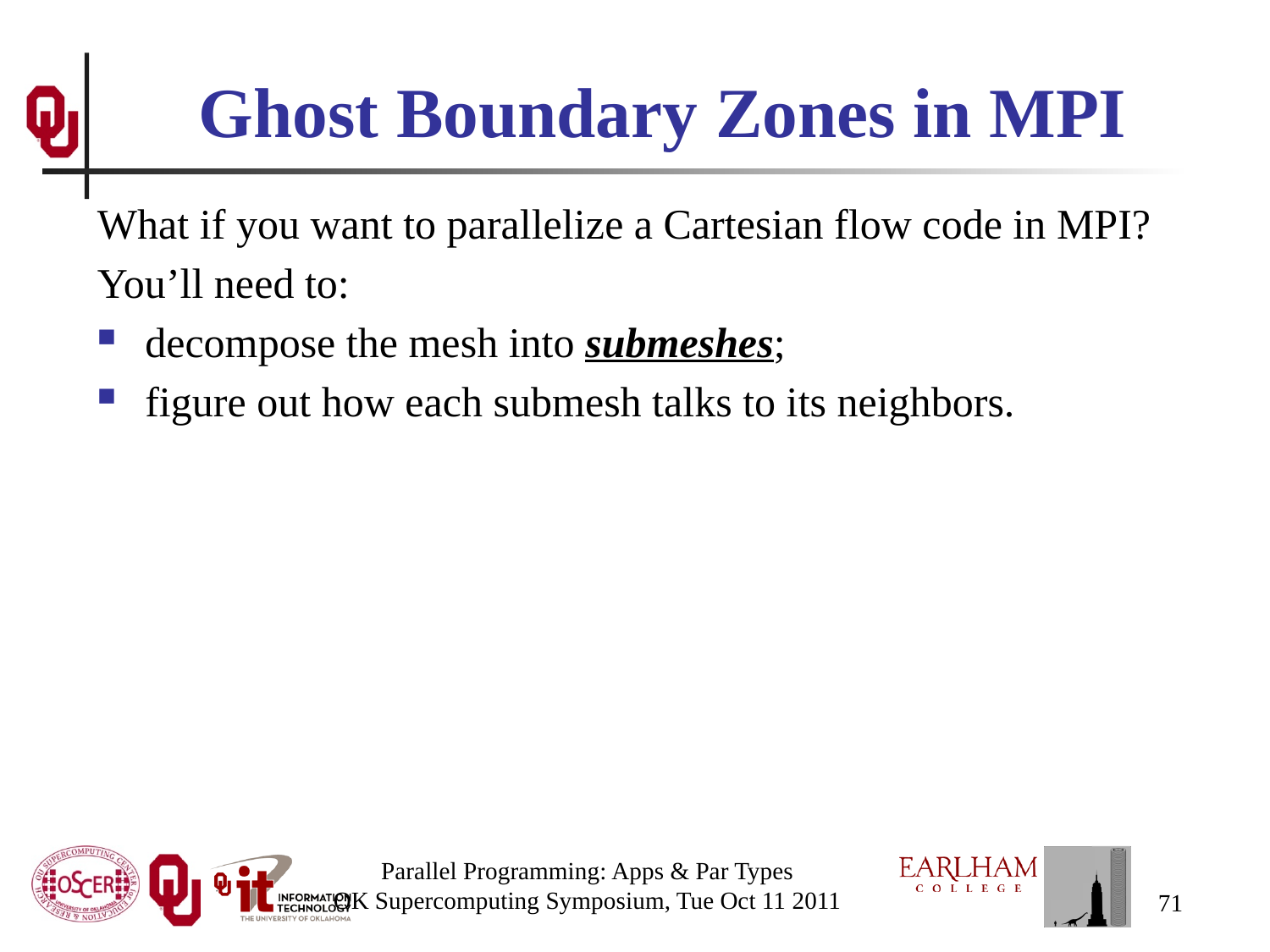

# Ghost Boundary Zones in MPI
What if you want to parallelize a Cartesian flow code in MPI?
You’ll need to:
decompose the mesh into submeshes;
figure out how each submesh talks to its neighbors.
Parallel Programming: Apps & Par Types
OK Supercomputing Symposium, Tue Oct 11 2011
71